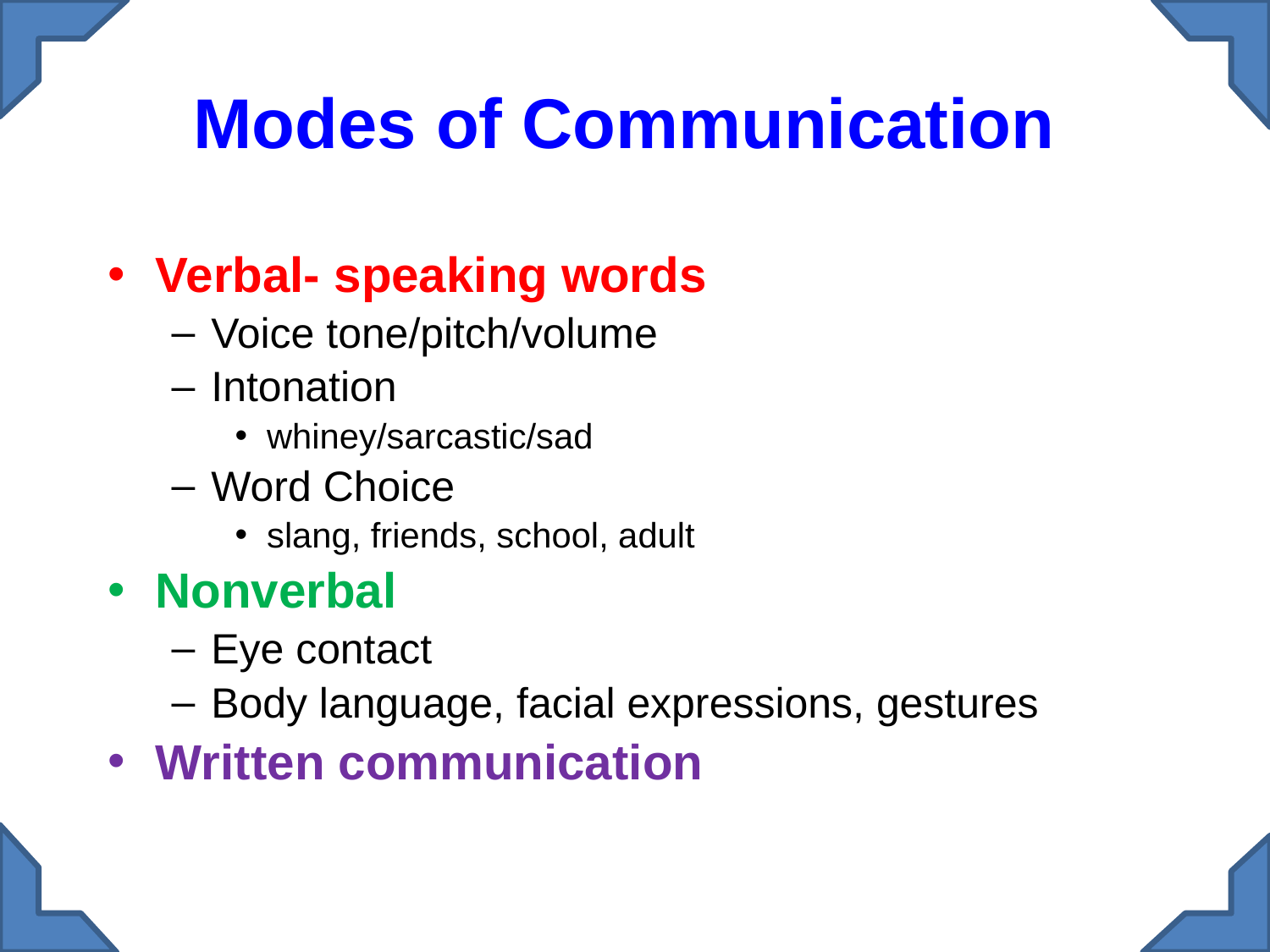

# Modes of Communication
Verbal- speaking words
Voice tone/pitch/volume
Intonation
whiney/sarcastic/sad
Word Choice
slang, friends, school, adult
Nonverbal
Eye contact
Body language, facial expressions, gestures
Written communication